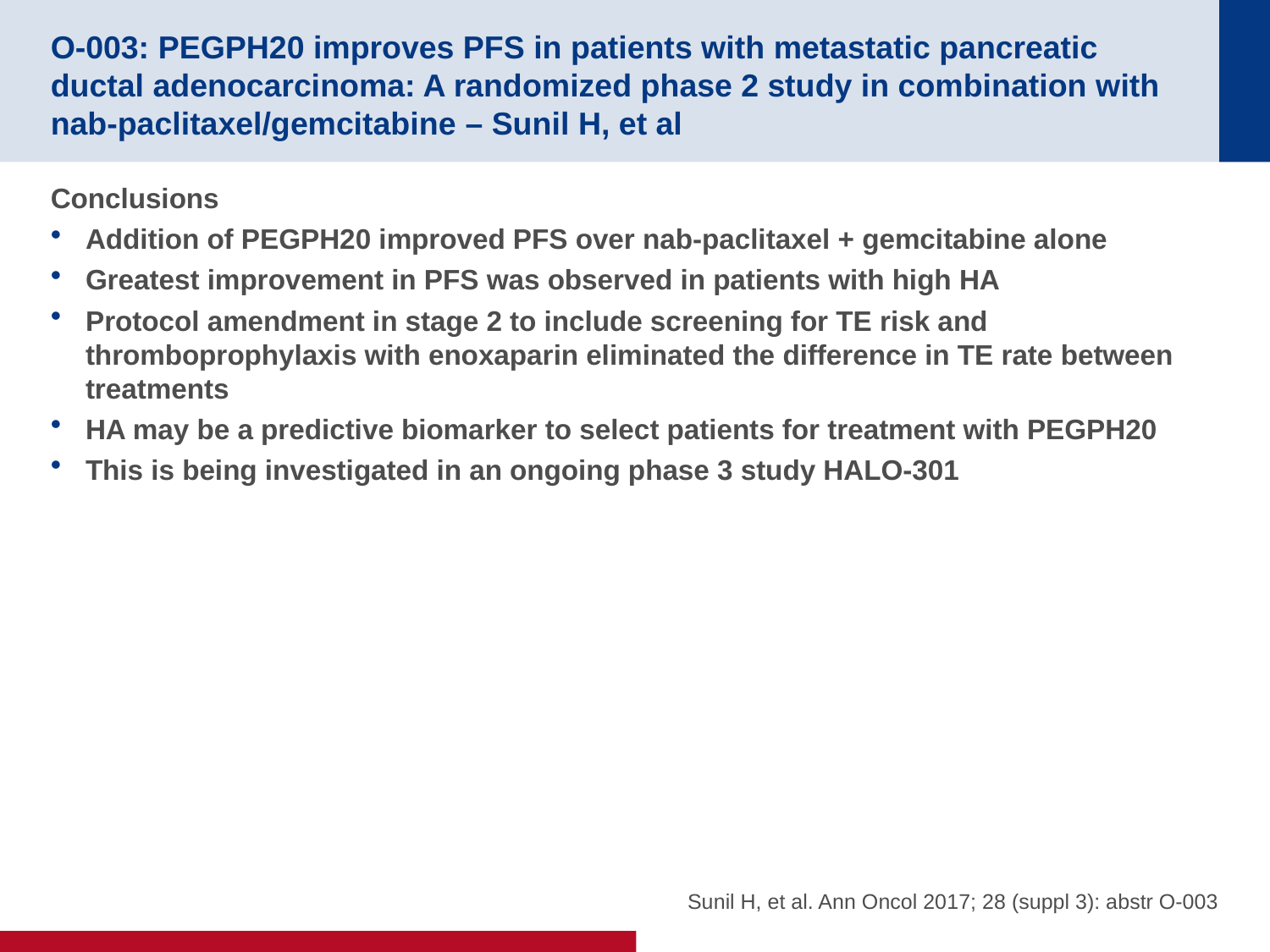

# O-003: PEGPH20 improves PFS in patients with metastatic pancreatic ductal adenocarcinoma: A randomized phase 2 study in combination with nab-paclitaxel/gemcitabine – Sunil H, et al
Conclusions
Addition of PEGPH20 improved PFS over nab-paclitaxel + gemcitabine alone
Greatest improvement in PFS was observed in patients with high HA
Protocol amendment in stage 2 to include screening for TE risk and thromboprophylaxis with enoxaparin eliminated the difference in TE rate between treatments
HA may be a predictive biomarker to select patients for treatment with PEGPH20
This is being investigated in an ongoing phase 3 study HALO-301

Sunil H, et al. Ann Oncol 2017; 28 (suppl 3): abstr O-003